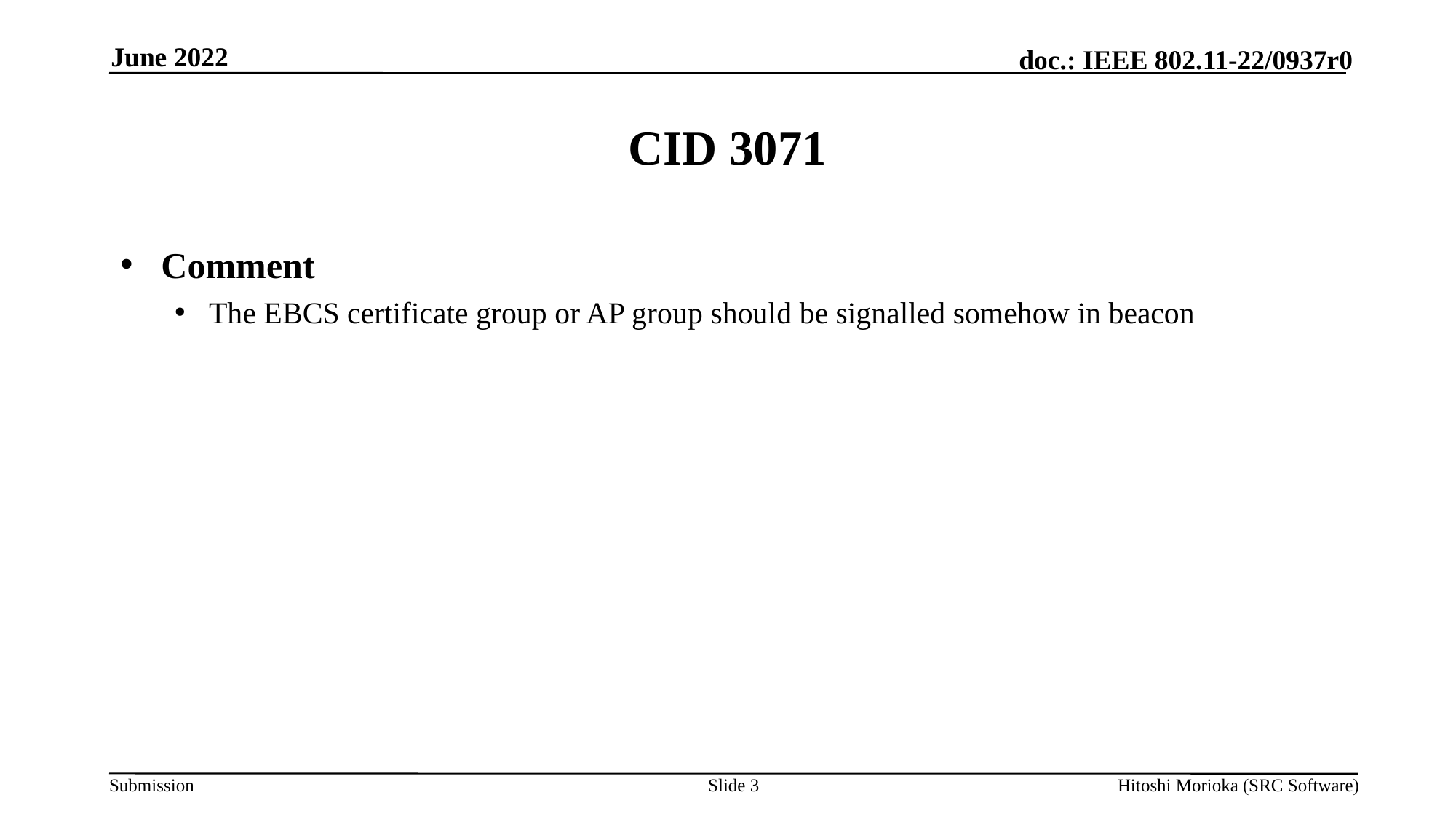

June 2022
# CID 3071
Comment
The EBCS certificate group or AP group should be signalled somehow in beacon
Slide 3
Hitoshi Morioka (SRC Software)